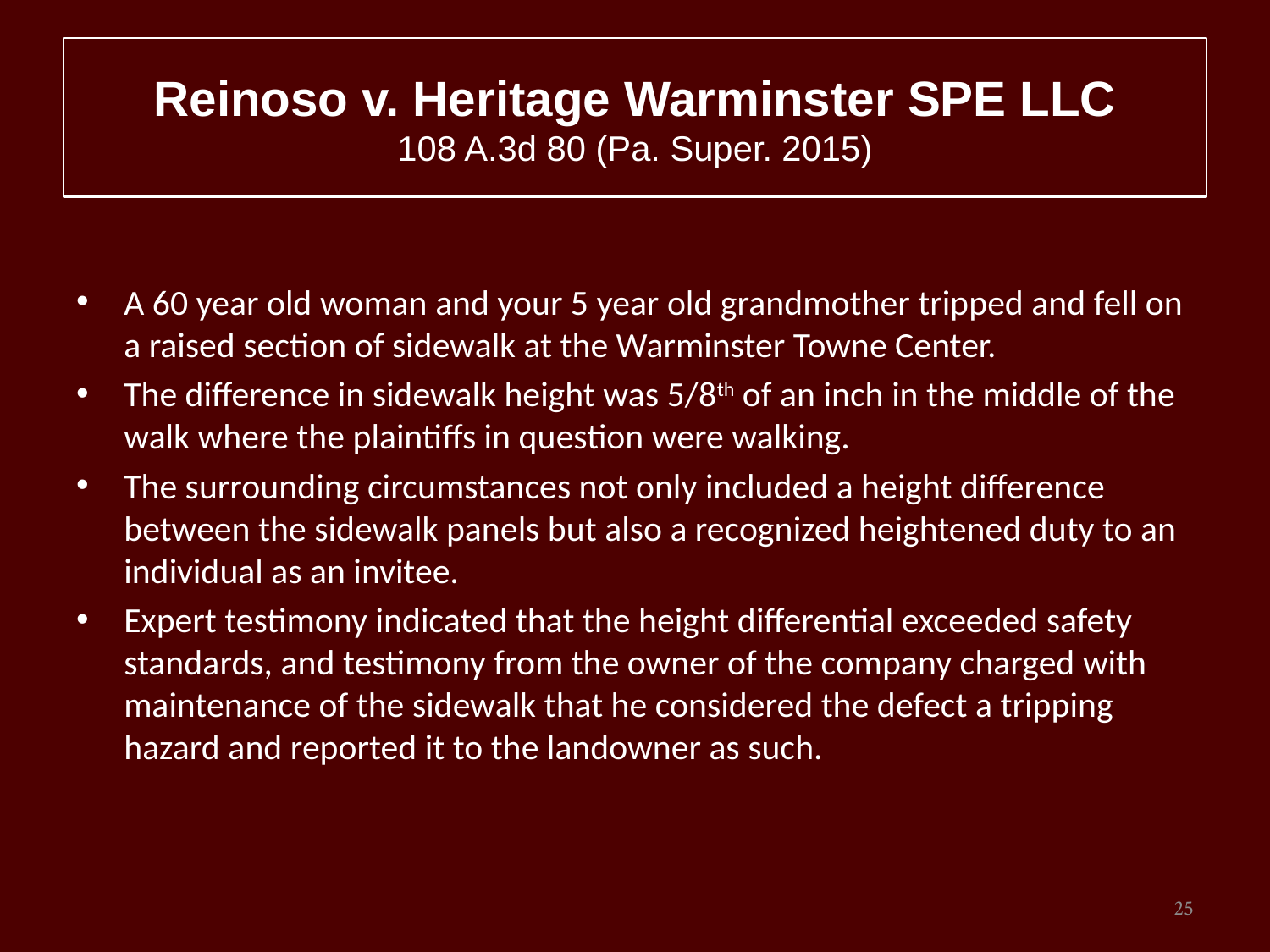

# Reinoso v. Heritage Warminster SPE LLC 108 A.3d 80 (Pa. Super. 2015)
A 60 year old woman and your 5 year old grandmother tripped and fell on a raised section of sidewalk at the Warminster Towne Center.
The difference in sidewalk height was 5/8th of an inch in the middle of the walk where the plaintiffs in question were walking.
The surrounding circumstances not only included a height difference between the sidewalk panels but also a recognized heightened duty to an individual as an invitee.
Expert testimony indicated that the height differential exceeded safety standards, and testimony from the owner of the company charged with maintenance of the sidewalk that he considered the defect a tripping hazard and reported it to the landowner as such.

25